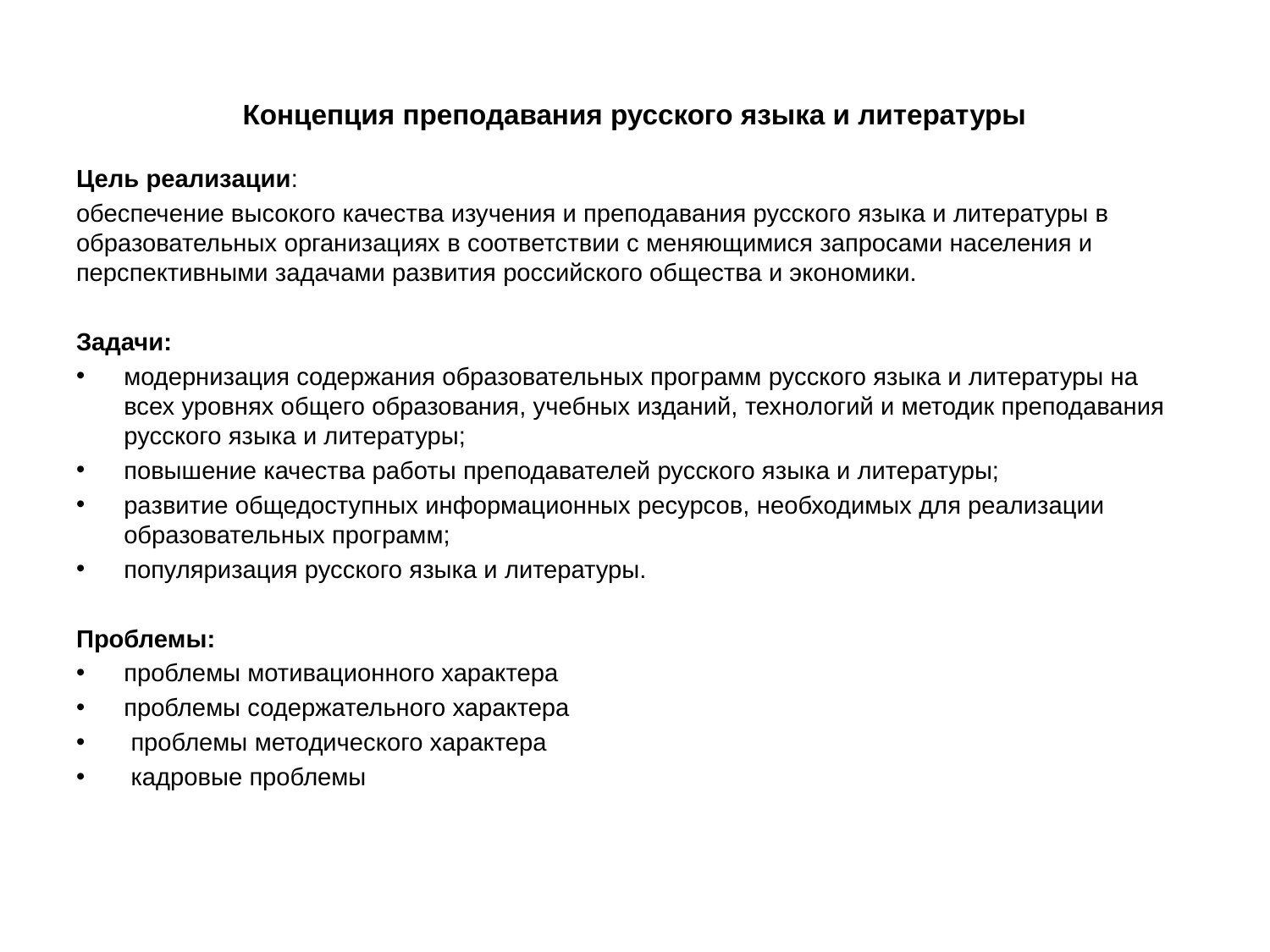

# Концепция преподавания русского языка и литературы
Цель реализации:
обеспечение высокого качества изучения и преподавания русского языка и литературы в образовательных организациях в соответствии с меняющимися запросами населения и перспективными задачами развития российского общества и экономики.

Задачи:
модернизация содержания образовательных программ русского языка и литературы на всех уровнях общего образования, учебных изданий, технологий и методик преподавания русского языка и литературы;
повышение качества работы преподавателей русского языка и литературы;
развитие общедоступных информационных ресурсов, необходимых для реализации образовательных программ;
популяризация русского языка и литературы.

Проблемы:
проблемы мотивационного характера
проблемы содержательного характера
 проблемы методического характера
 кадровые проблемы